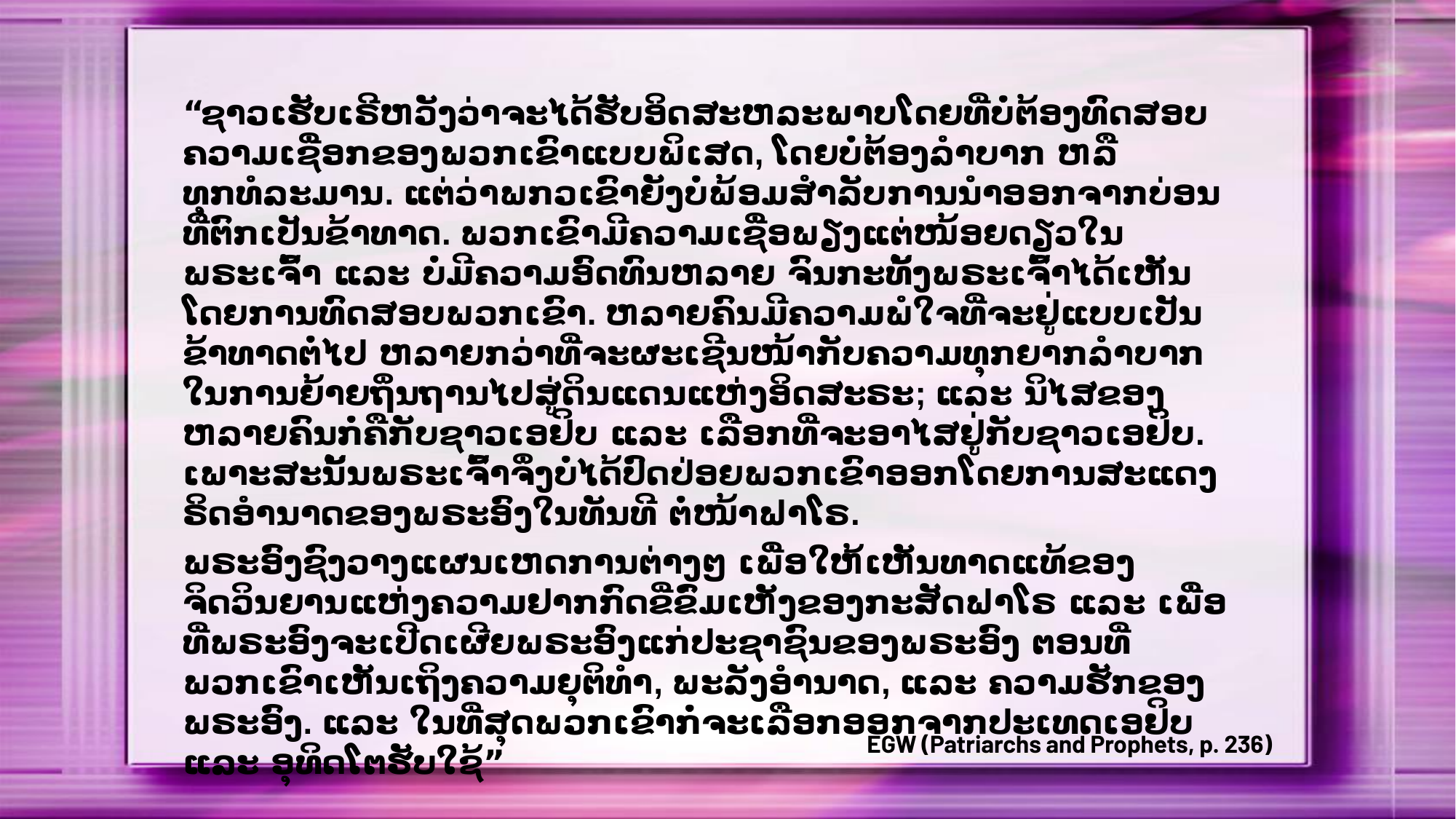

“ຊາວເຮັບເຣີຫວັງວ່າຈະໄດ້ຮັບອິດສະຫລະພາບໂດຍທີ່ບໍ່ຕ້ອງທົດສອບຄວາມເຊື່ອກຂອງພວກເຂົາແບບພິເສດ, ໂດຍບໍ່ຕ້ອງລໍາບາກ ຫລື ທຸກທໍລະມານ. ແຕ່ວ່າພກວເຂົາຍັງບໍ່ພ້ອມສໍາລັບການນໍາອອກຈາກບ່ອນທີ່ຕົກເປັນຂ້າທາດ. ພວກເຂົາມີຄວາມເຊື່ອພຽງແຕ່ໜ້ອຍດຽວໃນພຣະເຈົ້າ ແລະ ບໍ່ມີຄວາມອົດທົນຫລາຍ ຈົນກະທັ້ງພຣະເຈົ້າໄດ້ເຫັນ ໂດຍການທົດສອບພວກເຂົາ. ຫລາຍຄົນມີຄວາມພໍໃຈທີ່ຈະຢູ່ແບບເປັນຂ້າທາດຕໍ່ໄປ ຫລາຍກວ່າທີ່ຈະຜະເຊີນໜ້າກັບຄວາມທຸກຍາກລໍາບາກໃນການຍ້າຍຖິ່ນຖານໄປສູ່ດິນແດນແຫ່ງອິດສະຣະ; ແລະ ນິໄສຂອງຫລາຍຄົນກໍ່ຄືກັບຊາວເອຢິບ ແລະ ເລືອກທີ່ຈະອາໄສຢູ່ກັບຊາວເອຢິບ. ເພາະສະນັ້ນພຣະເຈົ້າຈຶ່ງບໍ່ໄດ້ປົດປ່ອຍພວກເຂົາອອກໂດຍການສະແດງຣິດອໍານາດຂອງພຣະອົງໃນທັນທີ ຕໍ່ໜ້າຟາໂຣ.
ພຣະອົງຊົງວາງແຜນເຫດການຕ່າງໆ ເພື່ອໃຫ້ເຫັນທາດແທ້ຂອງຈິດວິນຍານແຫ່ງຄວາມຢາກກົດຂີ່ຂົ່ມເຫັງຂອງກະສັດຟາໂຣ ແລະ ເພື່ອທີ່ພຣະອົງຈະເປີດເຜີຍພຣະອົງແກ່ປະຊາຊົນຂອງພຣະອົງ ຕອນທີ່ພວກເຂົາເຫັນເຖິງຄວາມຍຸຕິທໍາ, ພະລັງອໍານາດ, ແລະ ຄວາມຮັກຂອງພຣະອົງ. ແລະ ໃນທີ່ສຸດພວກເຂົາກໍ່ຈະເລືອກອອກຈາກປະເທດເອຢິບ ແລະ ອຸທິດໂຕຮັບໃຊ້”
EGW (Patriarchs and Prophets, p. 236)